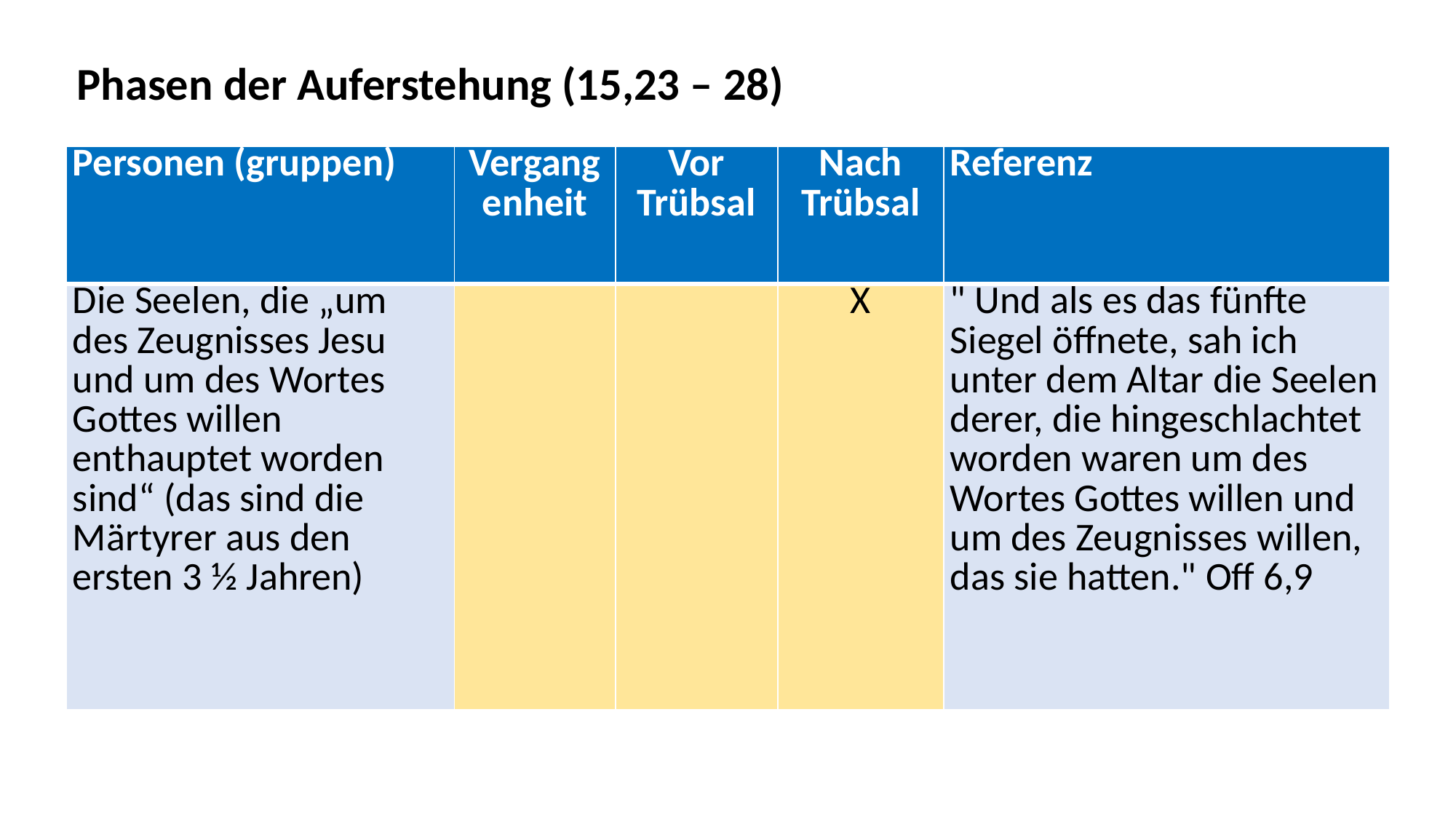

Phasen der Auferstehung (15,23 – 28)
| Personen (gruppen) | Vergang enheit | Vor Trübsal | Nach Trübsal | Referenz |
| --- | --- | --- | --- | --- |
| Die Seelen, die „um des Zeugnisses Jesu und um des Wortes Gottes willen enthauptet worden sind“ (das sind die Märtyrer aus den ersten 3 ½ Jahren) |  |  | X | " Und als es das fünfte Siegel öffnete, sah ich unter dem Altar die Seelen derer, die hingeschlachtet worden waren um des Wortes Gottes willen und um des Zeugnisses willen, das sie hatten." Off 6,9 |